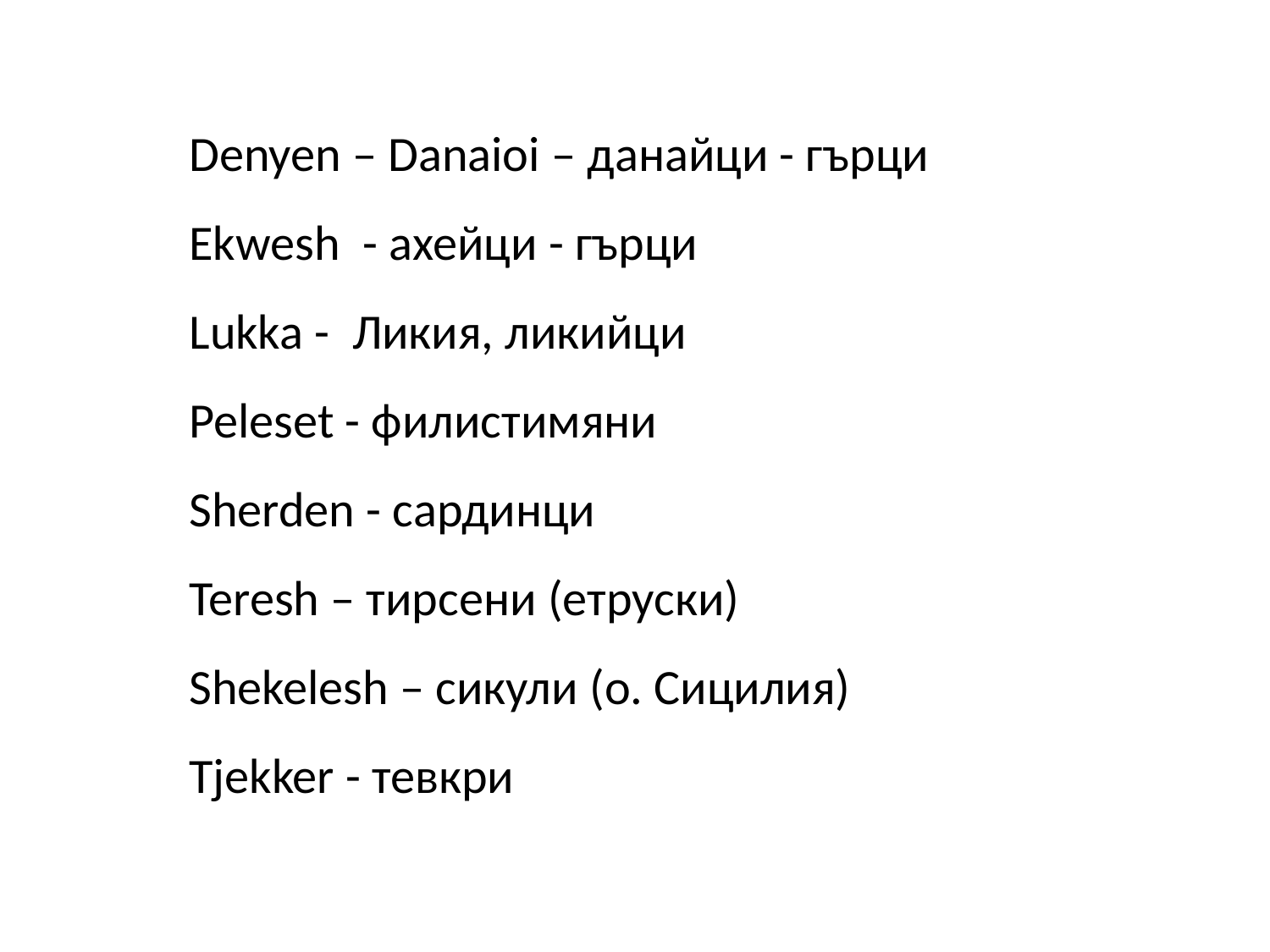

Denyen – Danaioi – данайци - гърци
Ekwesh  - ахейци - гърци
Lukka -  Ликия, ликийци
Peleset - филистимяни
Sherden - сардинци
Teresh – тирсени (етруски)
Shekelesh – сикули (о. Сицилия)
Tjekker - тевкри